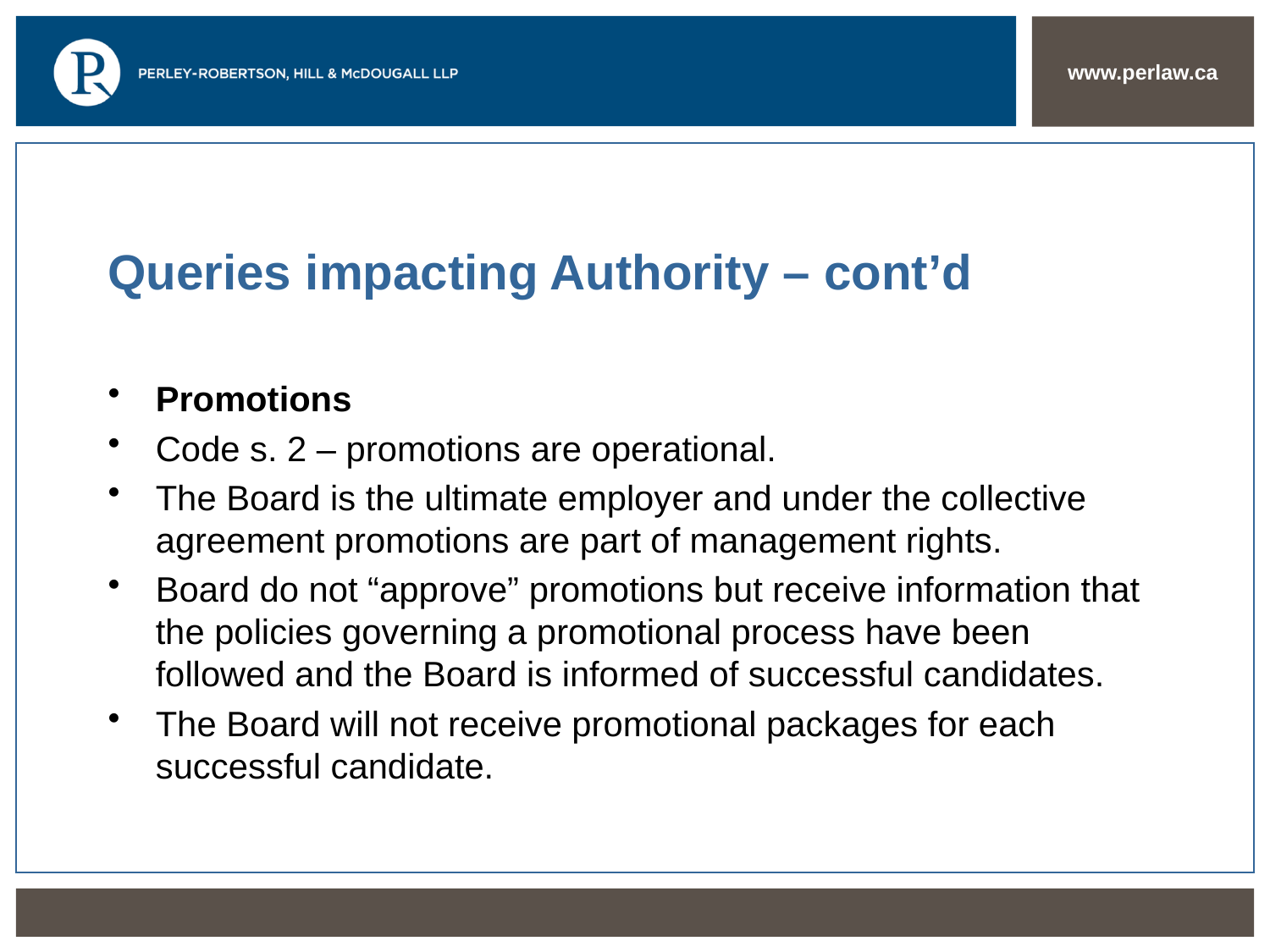

# Queries impacting Authority – cont’d
Promotions
Code s. 2 – promotions are operational.
The Board is the ultimate employer and under the collective agreement promotions are part of management rights.
Board do not “approve” promotions but receive information that the policies governing a promotional process have been followed and the Board is informed of successful candidates.
The Board will not receive promotional packages for each successful candidate.